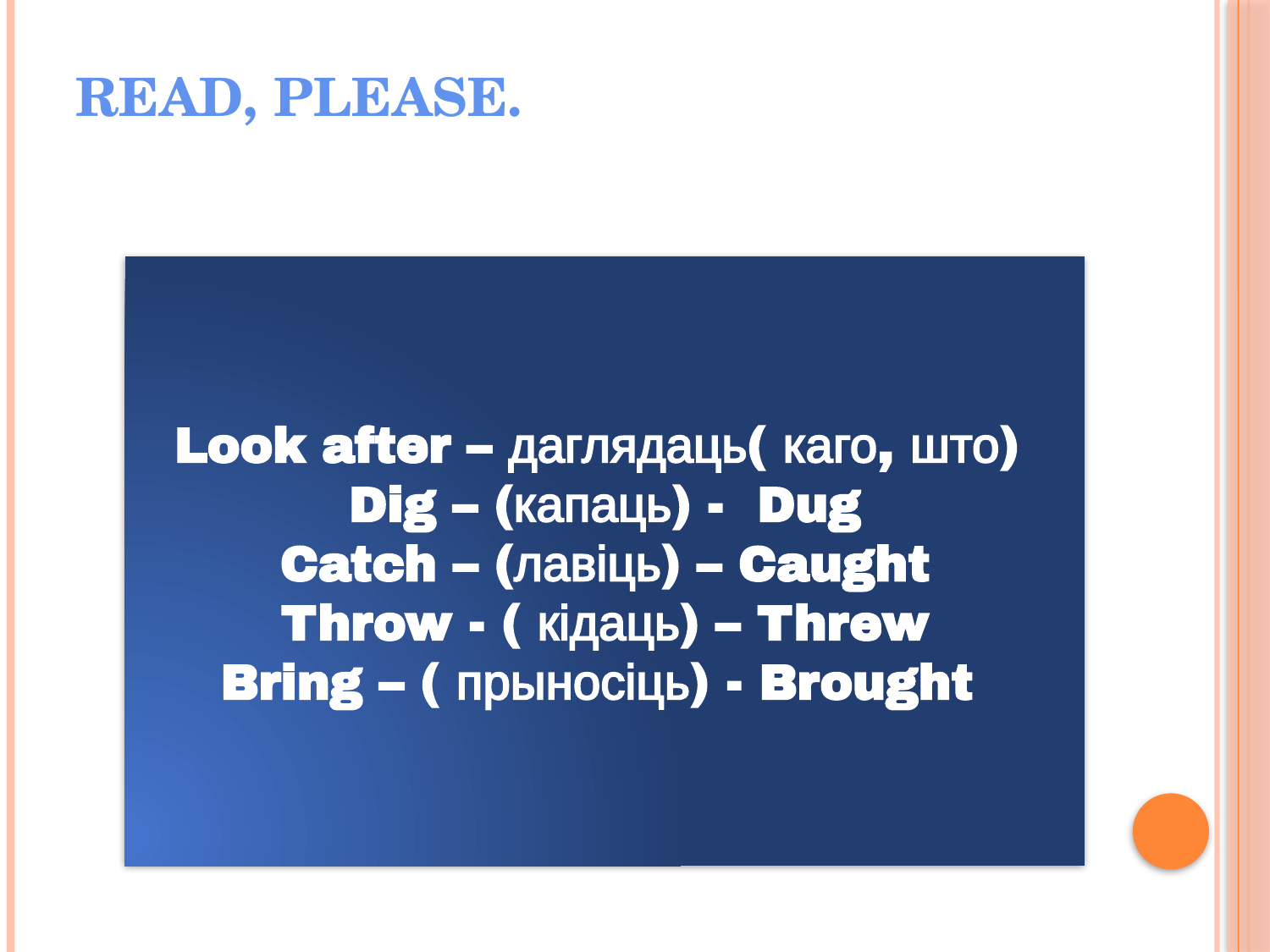

# Read, please.

Look after – даглядаць( каго, што)
Dig – (капаць) -  Dug
Catch – (лавіць) – Caught
Throw - ( кідаць) – Threw
Bring – ( прыносіць) - Brought